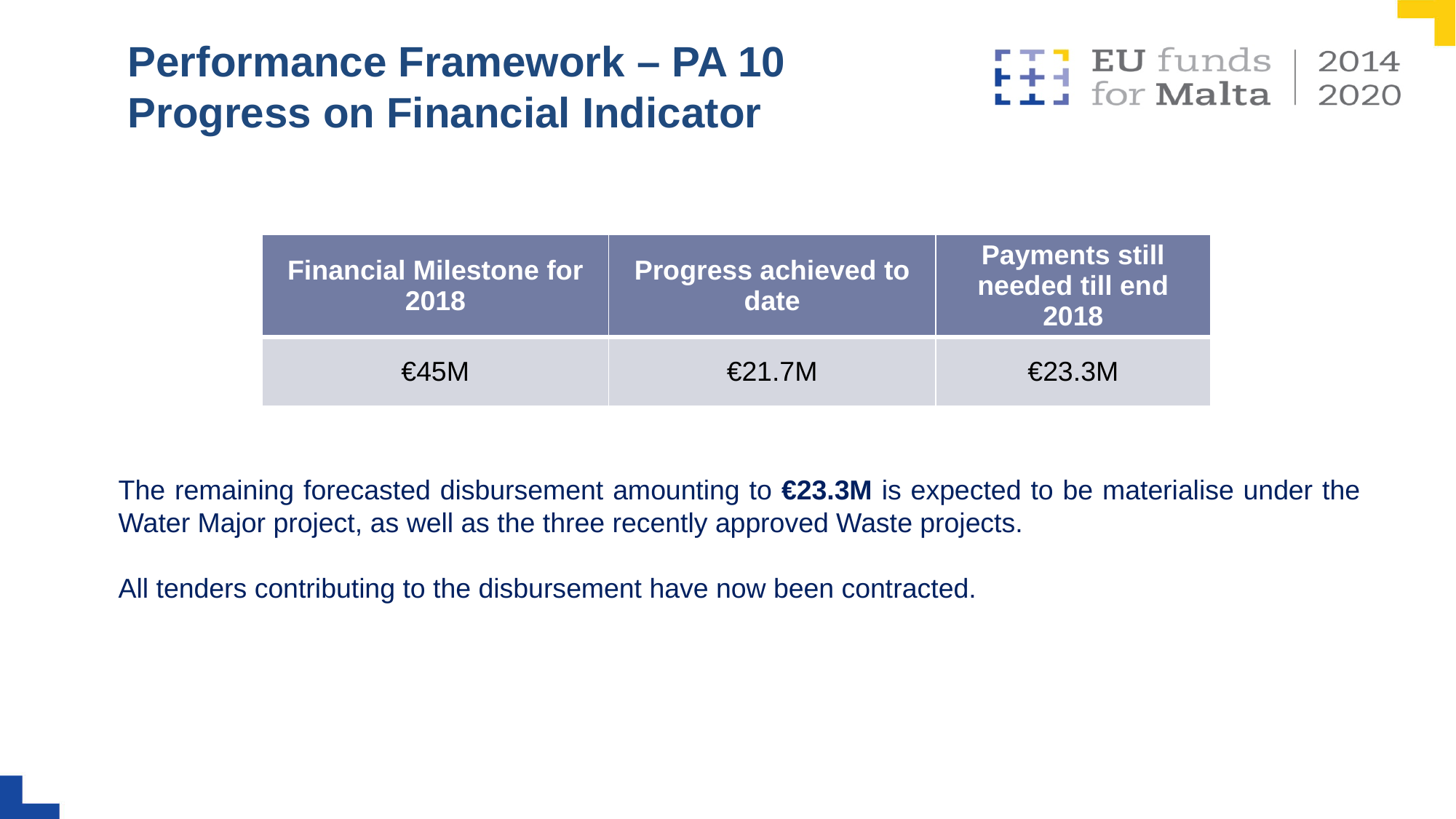

# Performance Framework – PA 10 Progress on Financial Indicator
| Financial Milestone for 2018 | Progress achieved to date | Payments still needed till end 2018 |
| --- | --- | --- |
| €45M | €21.7M | €23.3M |
The remaining forecasted disbursement amounting to €23.3M is expected to be materialise under the Water Major project, as well as the three recently approved Waste projects.

All tenders contributing to the disbursement have now been contracted.